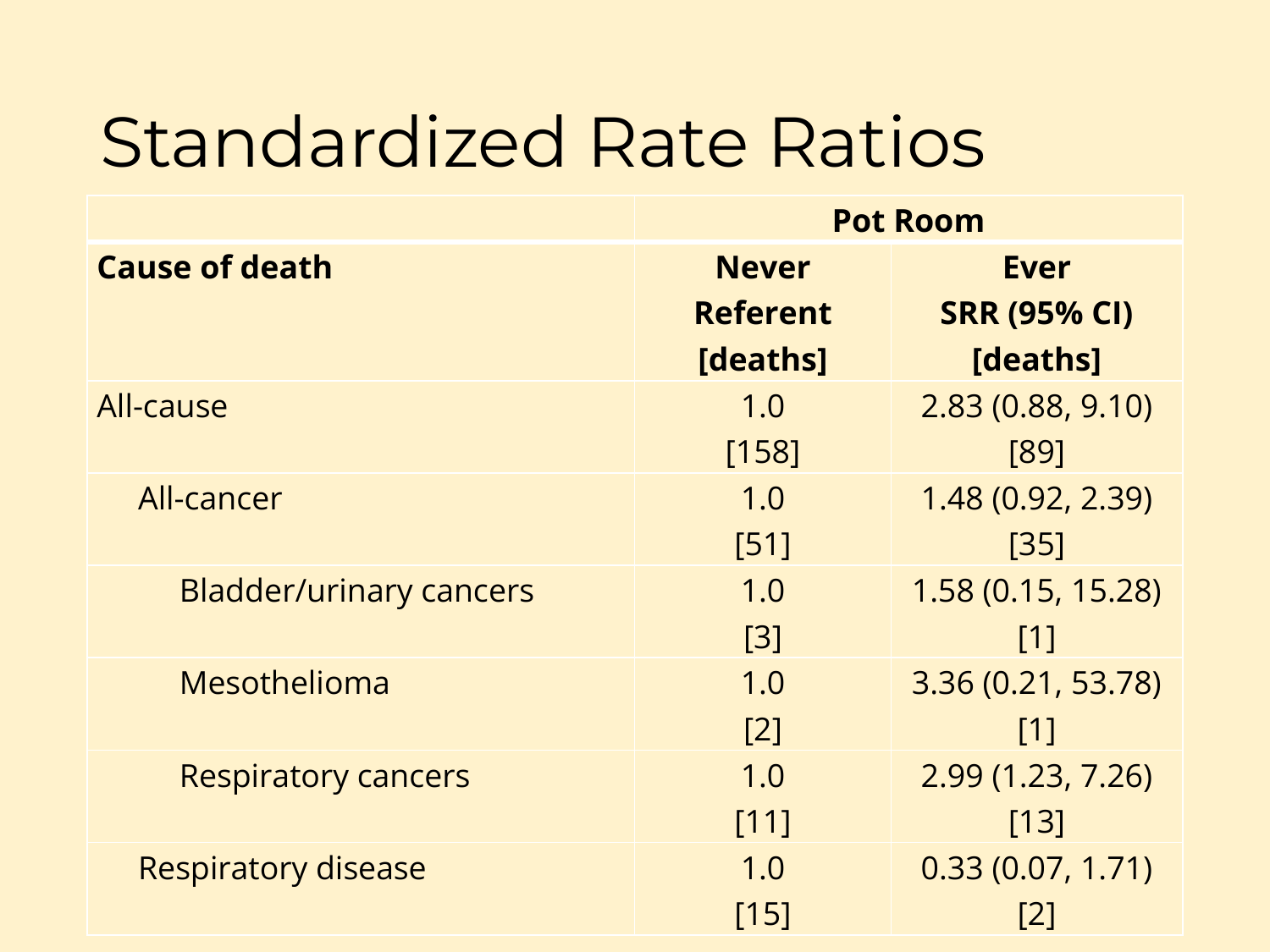

# Standardized Rate Ratios
|  | Pot Room |  |
| --- | --- | --- |
| Cause of death | Never Referent [deaths] | Ever SRR (95% CI) [deaths] |
| All-cause | 1.0 [158] | 2.83 (0.88, 9.10) [89] |
| All-cancer | 1.0 [51] | 1.48 (0.92, 2.39) [35] |
| Bladder/urinary cancers | 1.0 [3] | 1.58 (0.15, 15.28) [1] |
| Mesothelioma | 1.0 [2] | 3.36 (0.21, 53.78) [1] |
| Respiratory cancers | 1.0 [11] | 2.99 (1.23, 7.26) [13] |
| Respiratory disease | 1.0 [15] | 0.33 (0.07, 1.71) [2] |